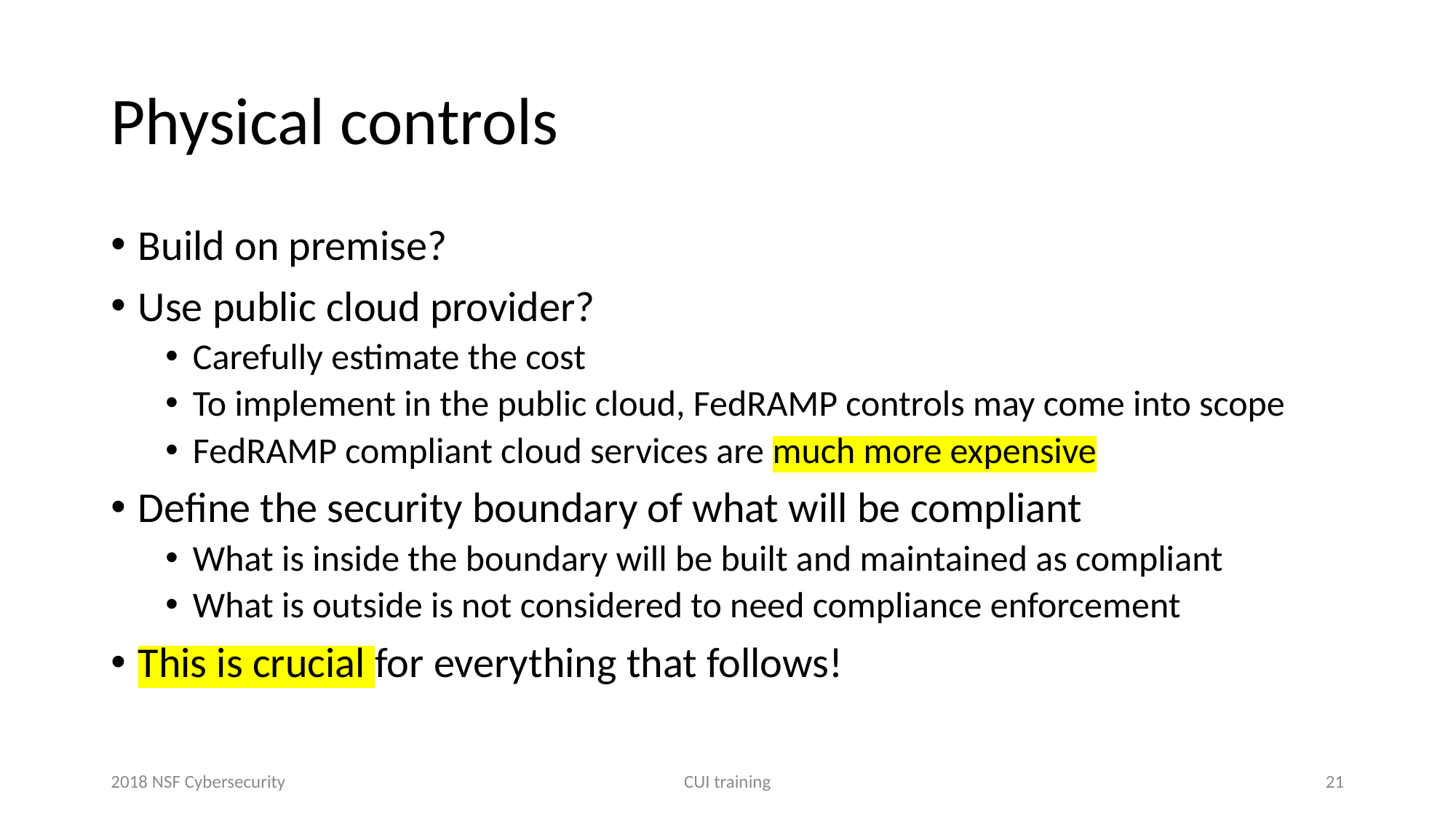

# Physical controls
Build on premise?
Use public cloud provider?
Carefully estimate the cost
To implement in the public cloud, FedRAMP controls may come into scope
FedRAMP compliant cloud services are much more expensive
Define the security boundary of what will be compliant
What is inside the boundary will be built and maintained as compliant
What is outside is not considered to need compliance enforcement
This is crucial for everything that follows!
2018 NSF Cybersecurity
CUI training
21